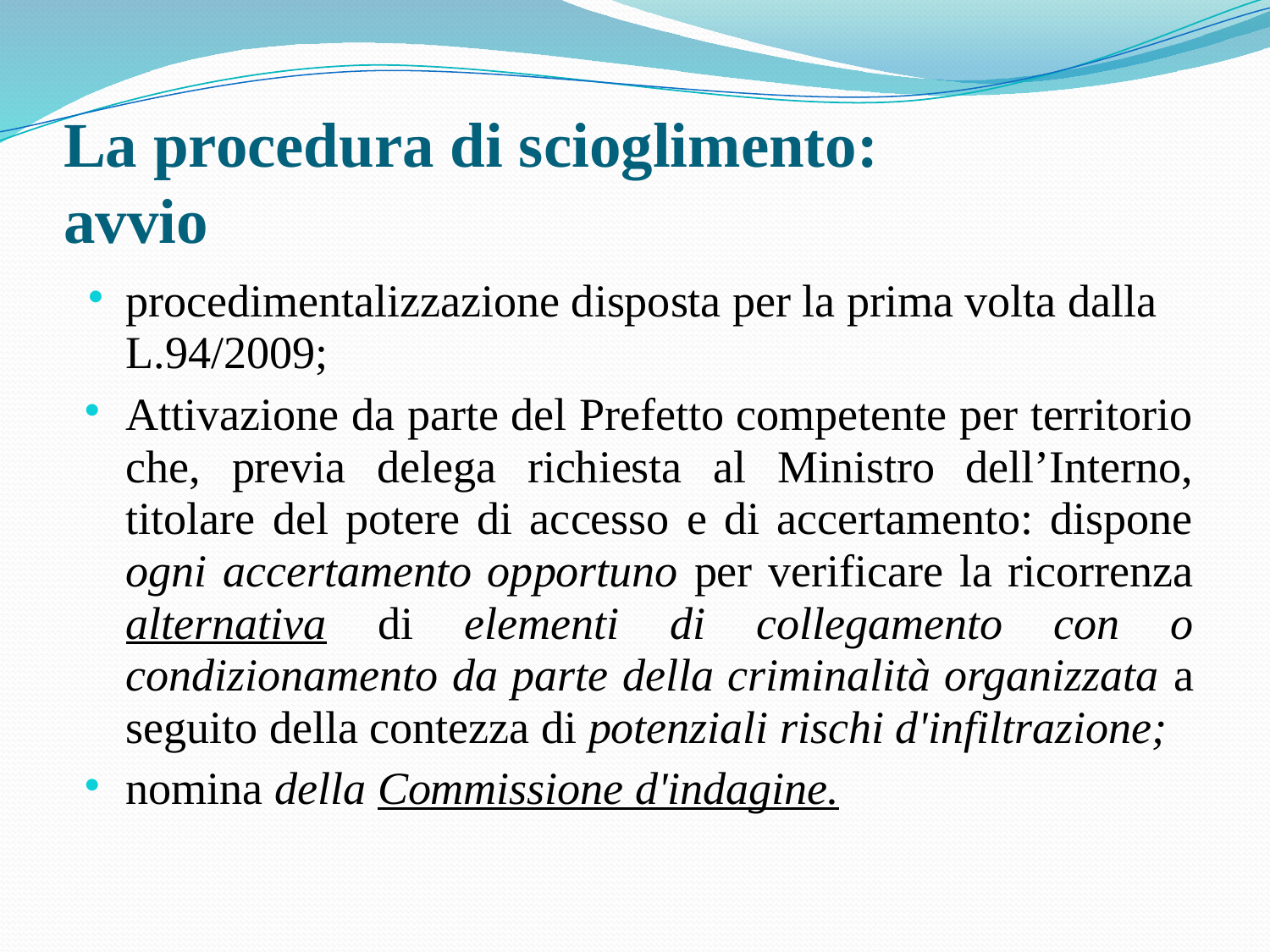

# La procedura di scioglimento: avvio
procedimentalizzazione disposta per la prima volta dalla L.94/2009;
Attivazione da parte del Prefetto competente per territorio che, previa delega richiesta al Ministro dell’Interno, titolare del potere di accesso e di accertamento: dispone ogni accertamento opportuno per verificare la ricorrenza alternativa di elementi di collegamento con o condizionamento da parte della criminalità organizzata a seguito della contezza di potenziali rischi d'infiltrazione;
nomina della Commissione d'indagine.